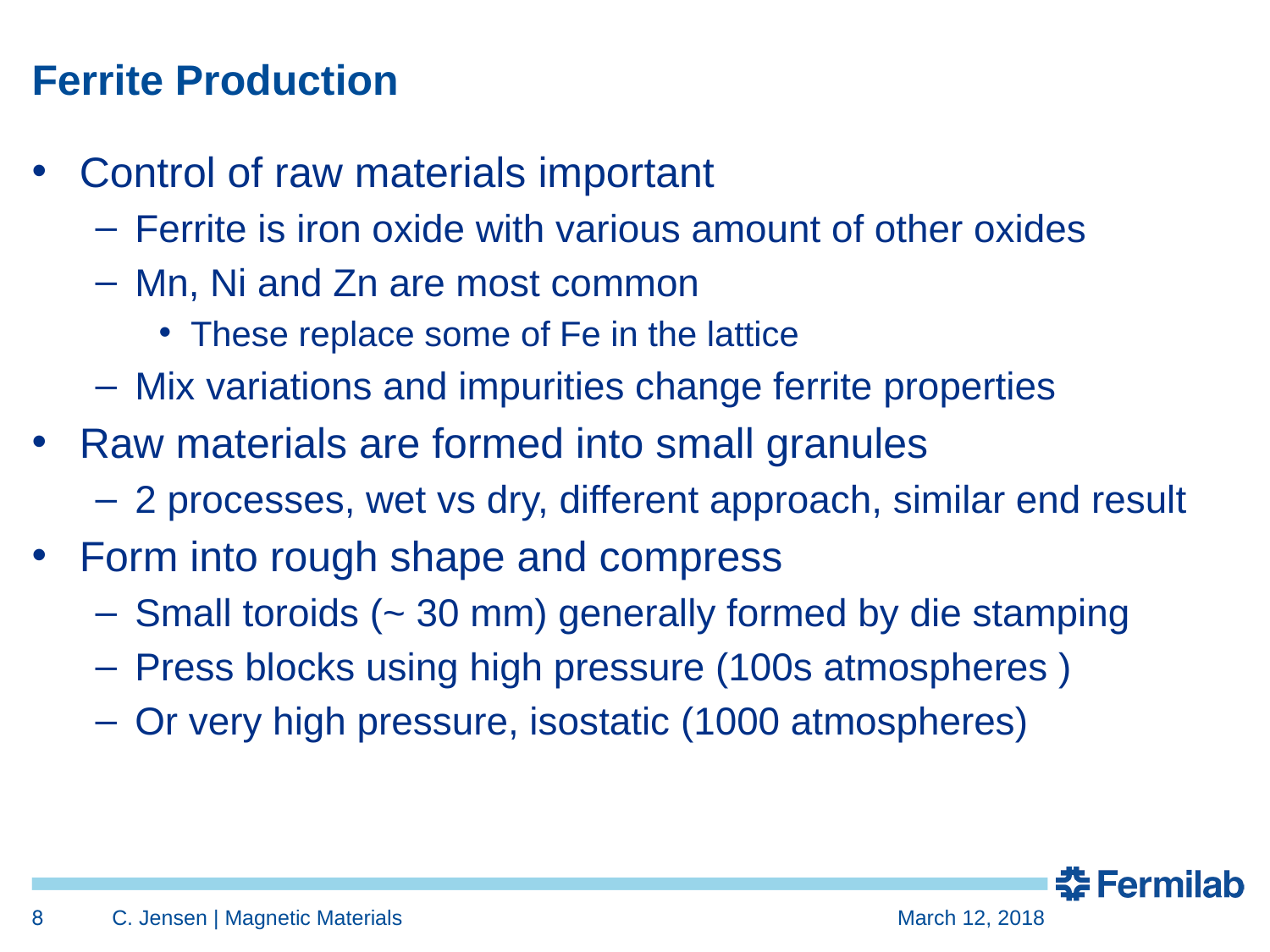

# Ferrite Production
Control of raw materials important
Ferrite is iron oxide with various amount of other oxides
Mn, Ni and Zn are most common
These replace some of Fe in the lattice
Mix variations and impurities change ferrite properties
Raw materials are formed into small granules
2 processes, wet vs dry, different approach, similar end result
Form into rough shape and compress
Small toroids (~ 30 mm) generally formed by die stamping
Press blocks using high pressure (100s atmospheres )
Or very high pressure, isostatic (1000 atmospheres)
8
C. Jensen | Magnetic Materials
March 12, 2018